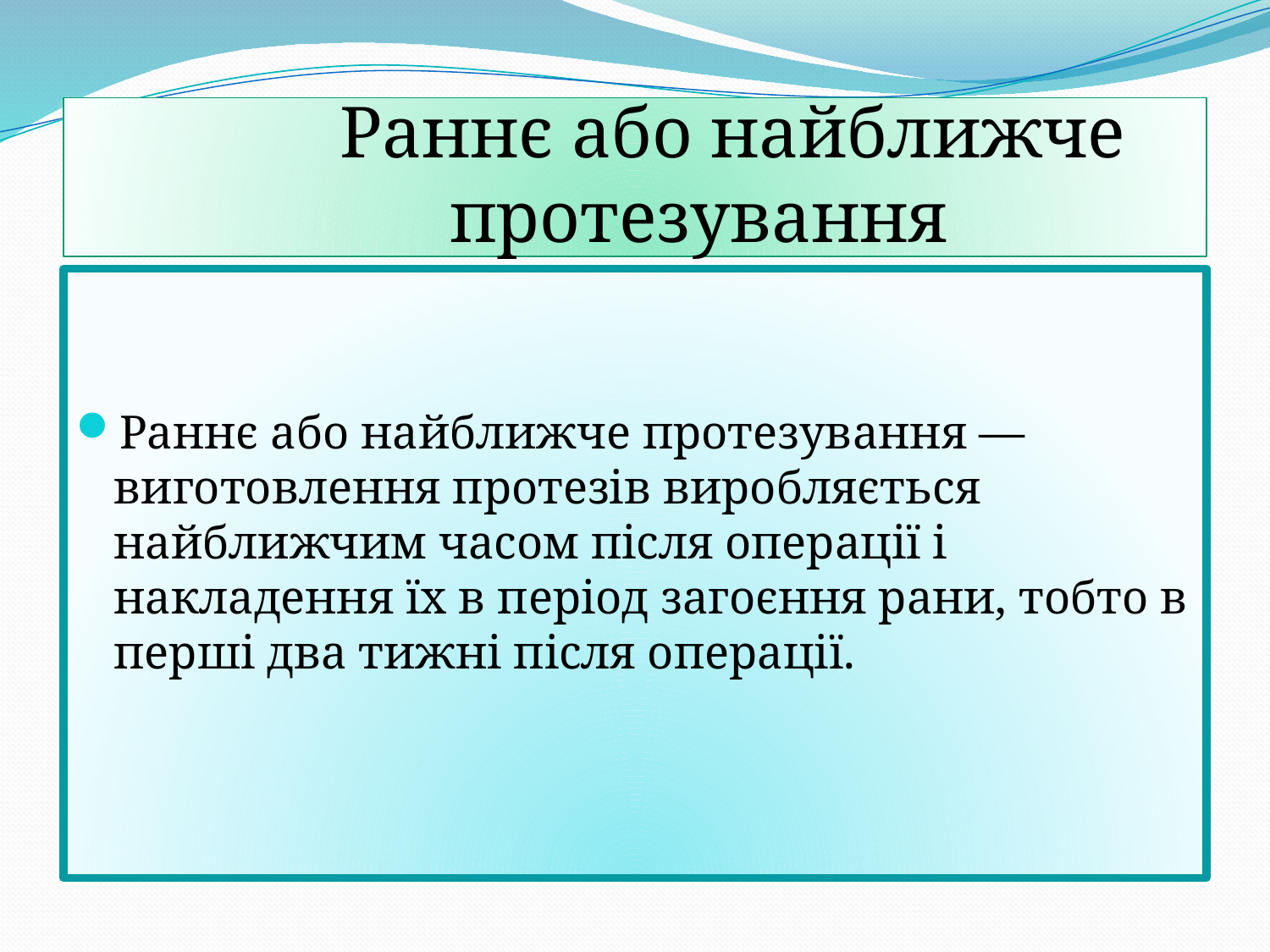

# Раннє або найближче протезування

Раннє або найближче протезування — виготовлення протезів виробляється найближчим часом після операції і накладення їх в період загоєння рани, тобто в перші два тижні після операції.